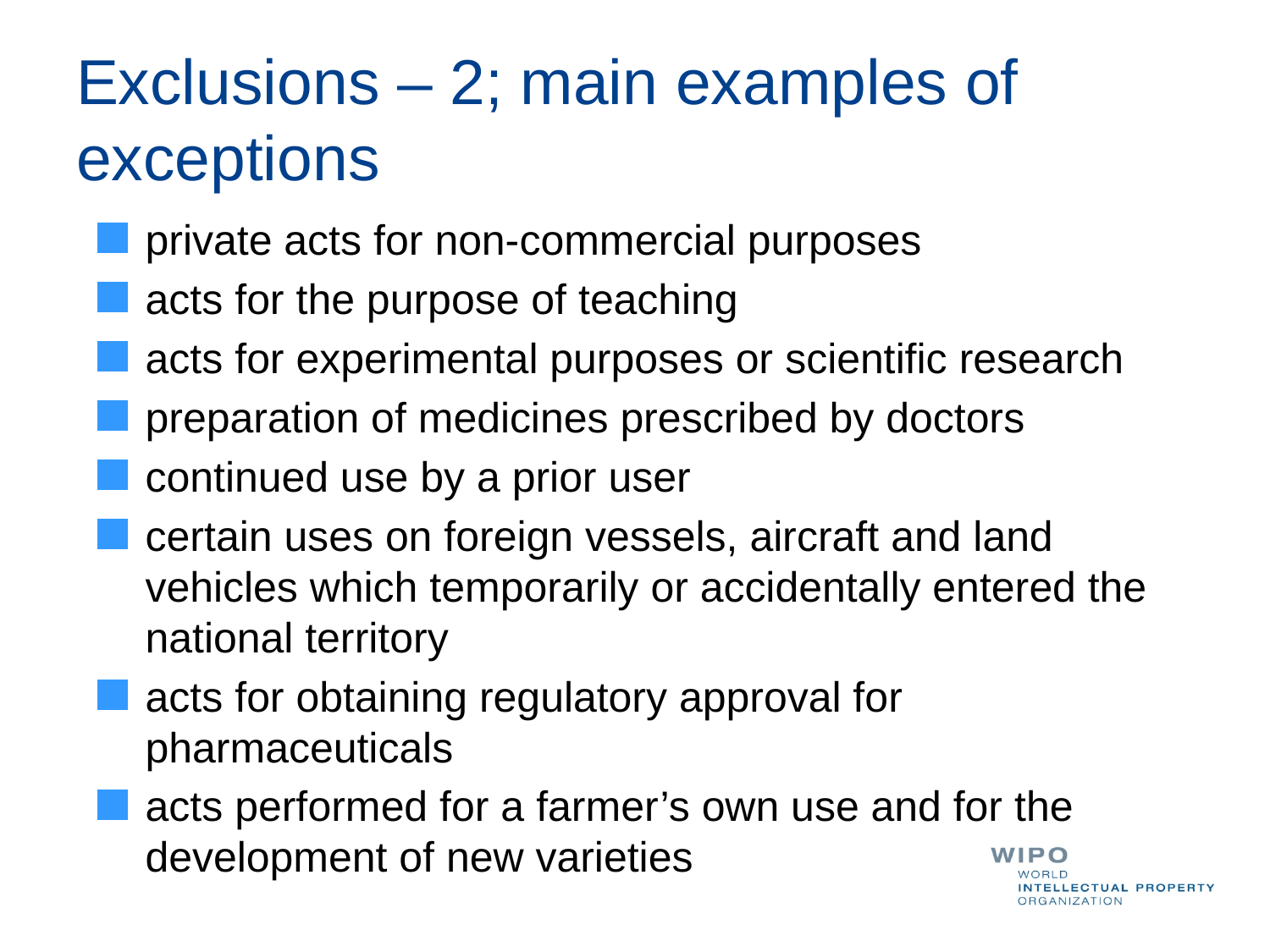

# Exclusions – 2; main examples of exceptions
private acts for non-commercial purposes
acts for the purpose of teaching
acts for experimental purposes or scientific research
preparation of medicines prescribed by doctors
continued use by a prior user
certain uses on foreign vessels, aircraft and land vehicles which temporarily or accidentally entered the national territory
acts for obtaining regulatory approval for pharmaceuticals
acts performed for a farmer’s own use and for the development of new varieties